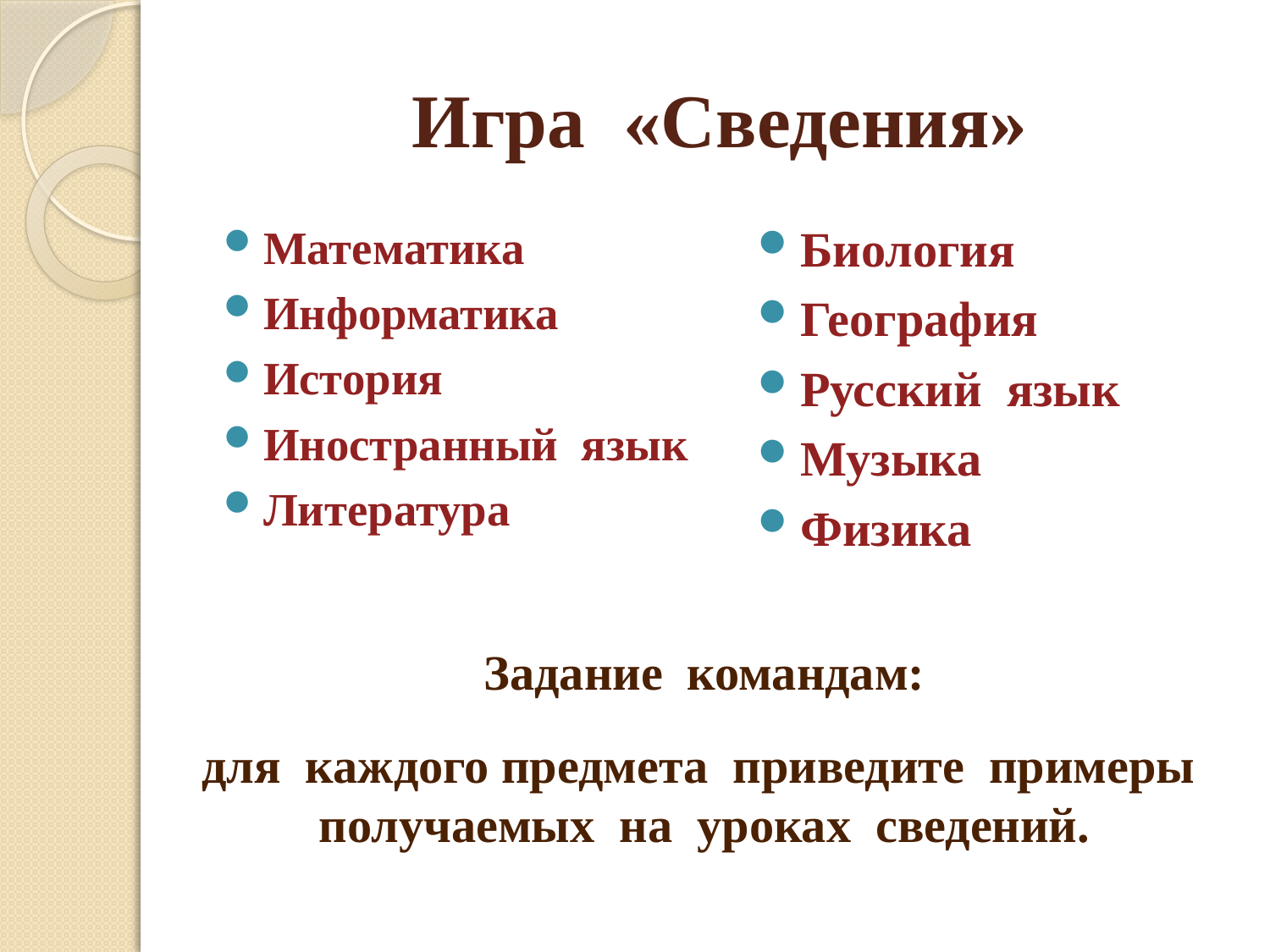

# Игра  «Сведения»
Математика
Информатика
История
Иностранный  язык
Литература
Биология
География
Русский  язык
Музыка
Физика
Задание  командам:

для  каждого предмета  приведите  примеры  получаемых  на  уроках  сведений.